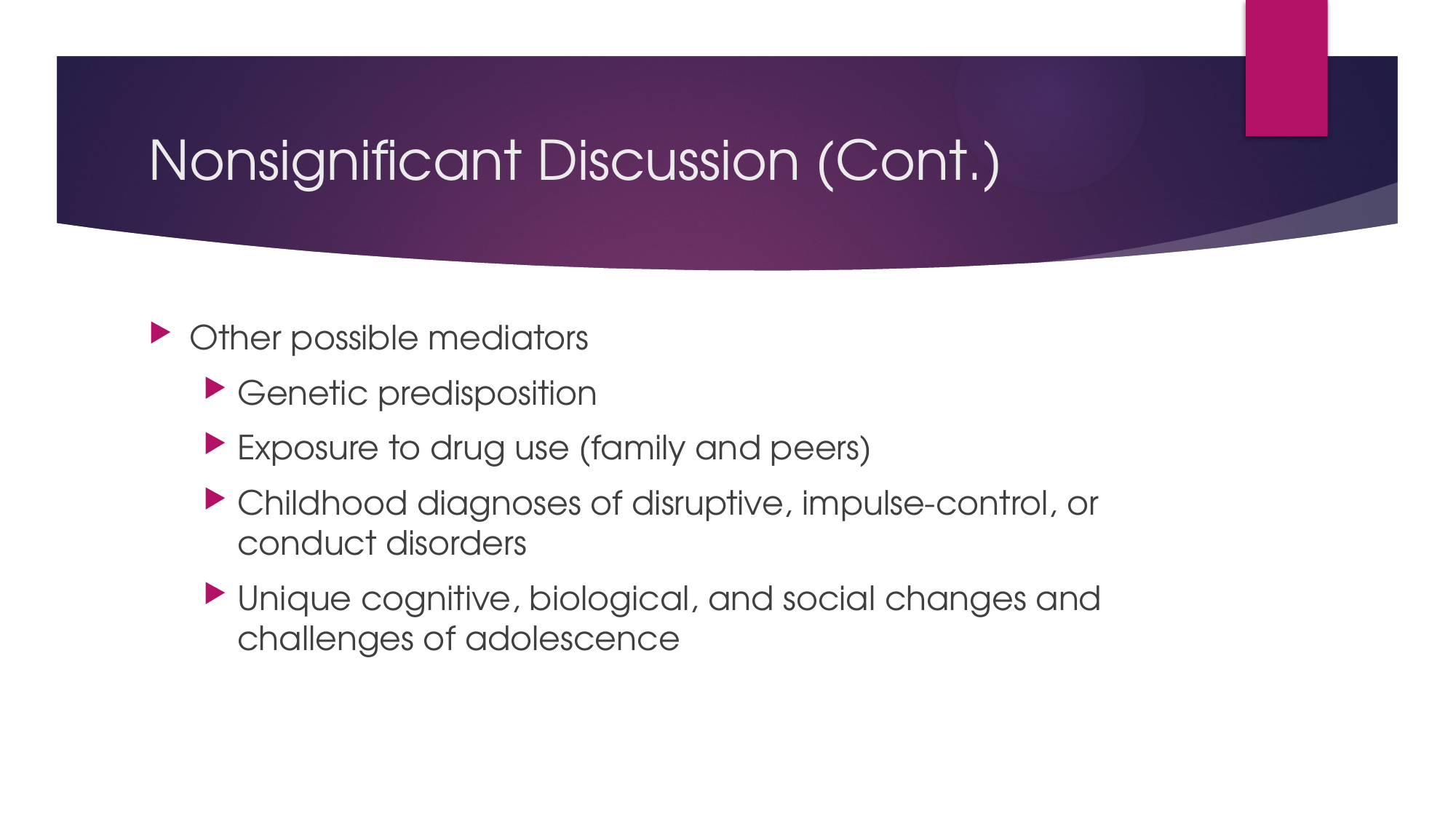

# Nonsignificant Discussion (Cont.)
Other possible mediators
Genetic predisposition
Exposure to drug use (family and peers)
Childhood diagnoses of disruptive, impulse-control, or conduct disorders
Unique cognitive, biological, and social changes and challenges of adolescence